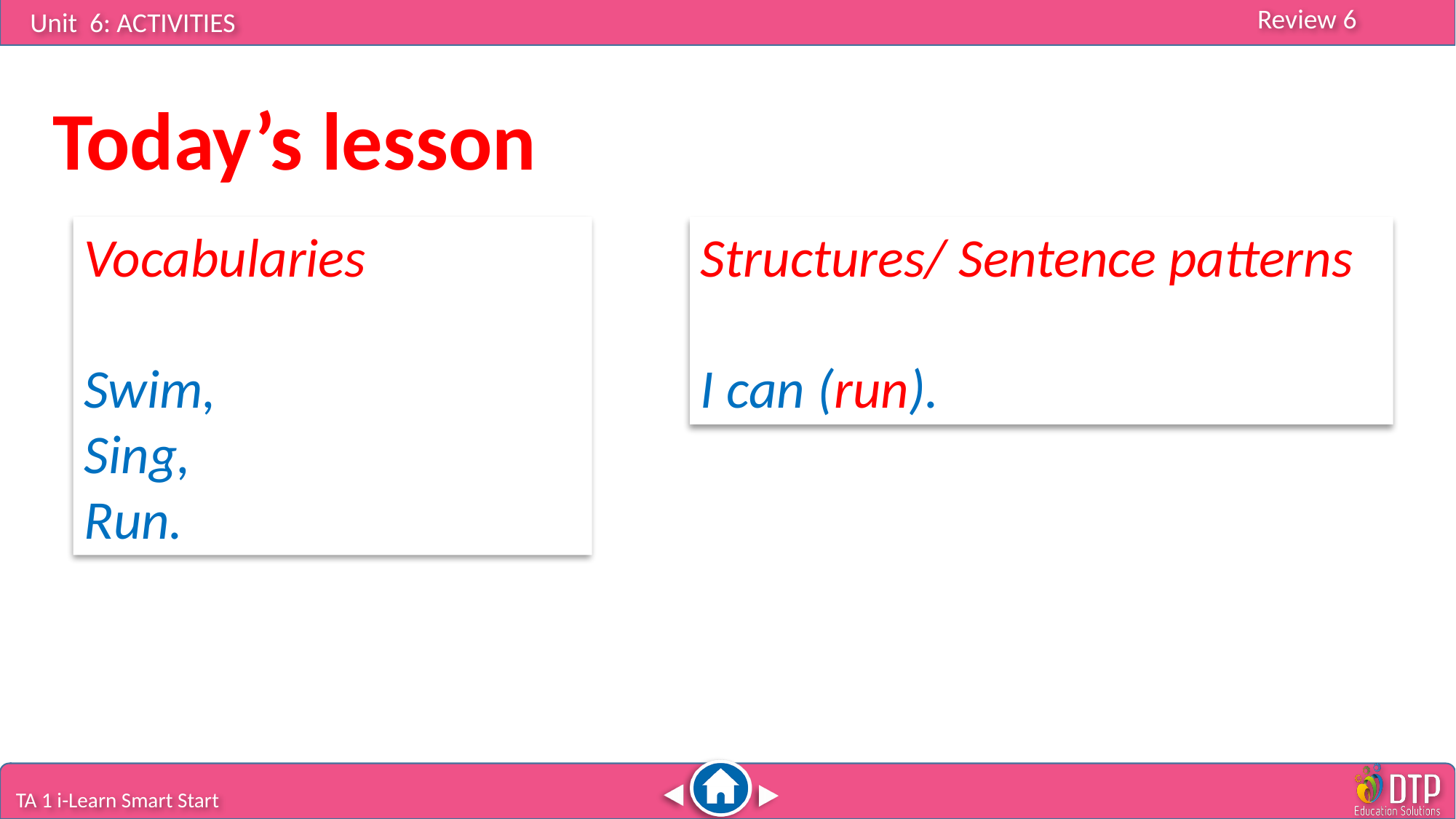

Today’s lesson
Vocabularies

Swim,
Sing,
Run.
Structures/ Sentence patterns

I can (run).